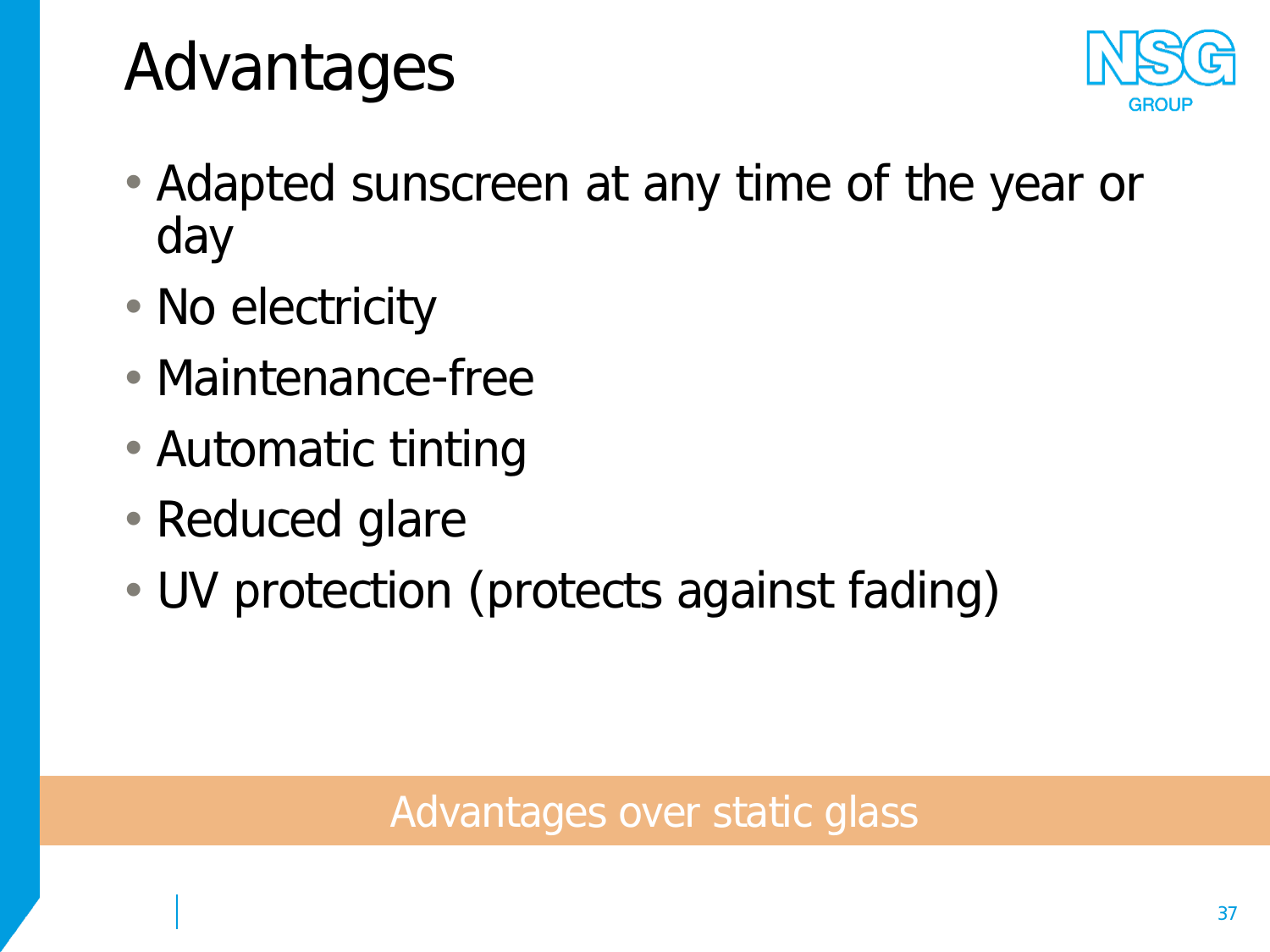

# Advantages
Adapted sunscreen at any time of the year or day
No electricity
Maintenance-free
Automatic tinting
Reduced glare
UV protection (protects against fading)
Advantages over static glass
37